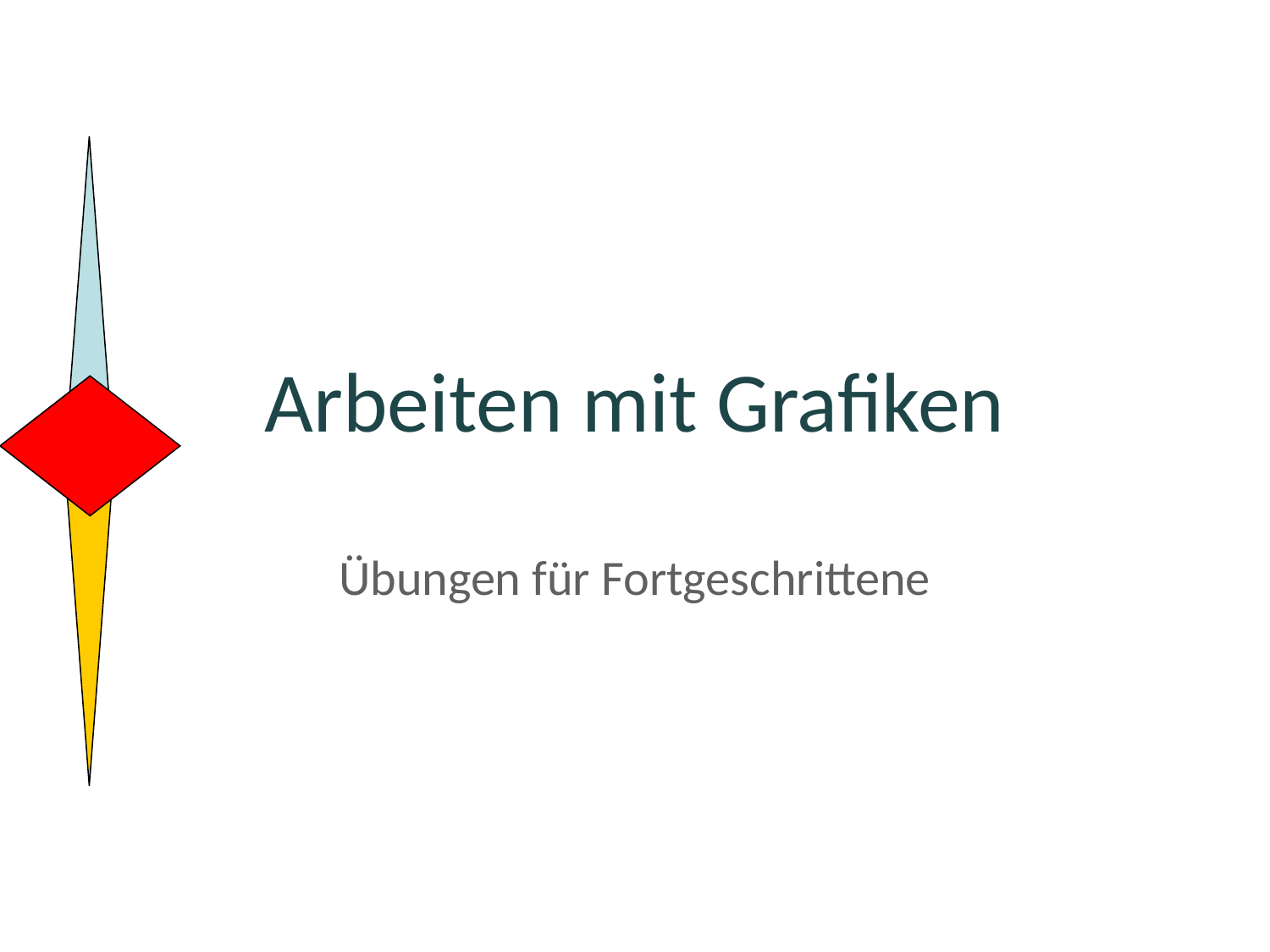

# Arbeiten mit Grafiken
Übungen für Fortgeschrittene